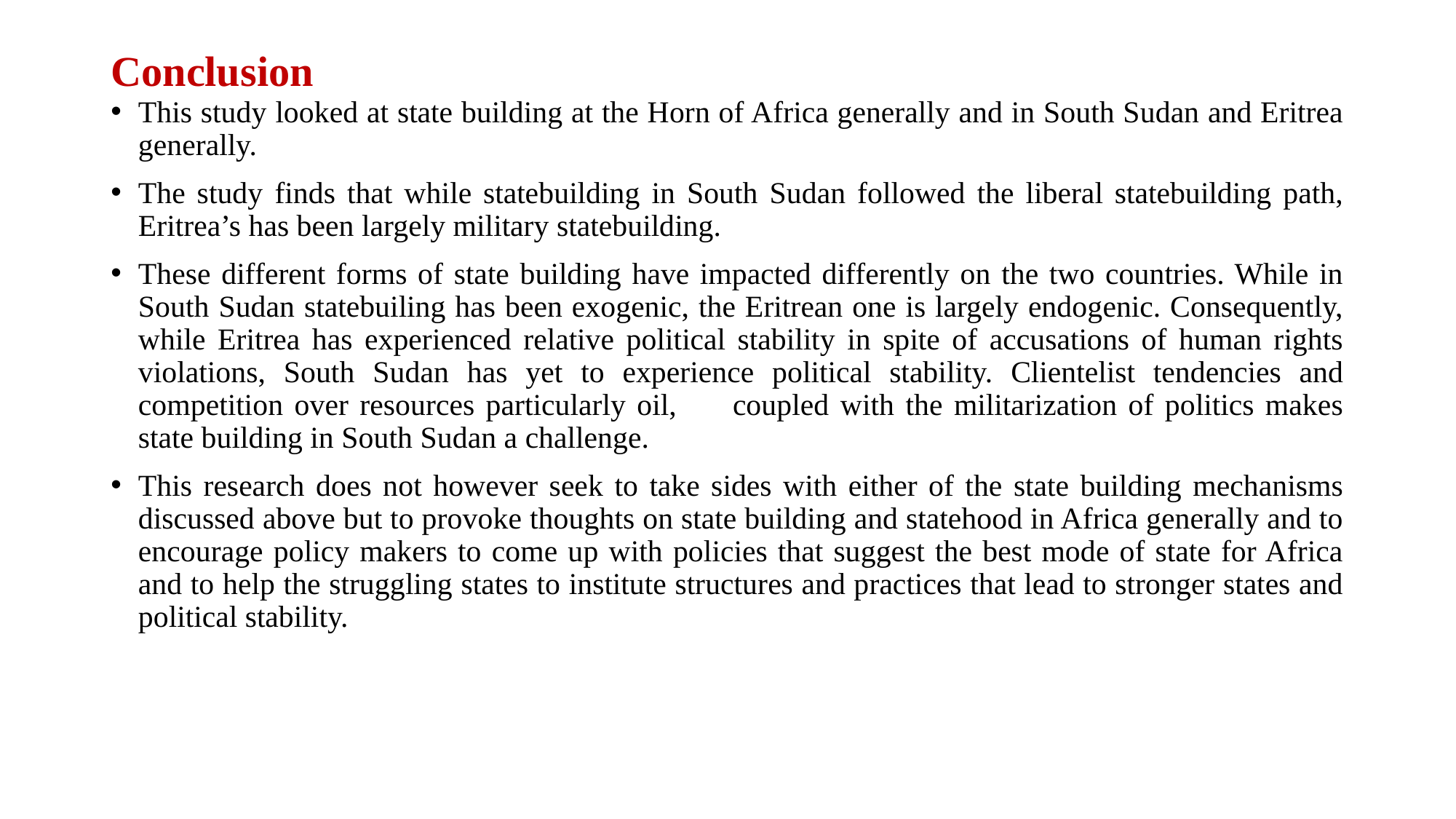

# Conclusion
This study looked at state building at the Horn of Africa generally and in South Sudan and Eritrea generally.
The study finds that while statebuilding in South Sudan followed the liberal statebuilding path, Eritrea’s has been largely military statebuilding.
These different forms of state building have impacted differently on the two countries. While in South Sudan statebuiling has been exogenic, the Eritrean one is largely endogenic. Consequently, while Eritrea has experienced relative political stability in spite of accusations of human rights violations, South Sudan has yet to experience political stability. Clientelist tendencies and competition over resources particularly oil,     coupled with the militarization of politics makes state building in South Sudan a challenge.
This research does not however seek to take sides with either of the state building mechanisms discussed above but to provoke thoughts on state building and statehood in Africa generally and to encourage policy makers to come up with policies that suggest the best mode of state for Africa and to help the struggling states to institute structures and practices that lead to stronger states and political stability.